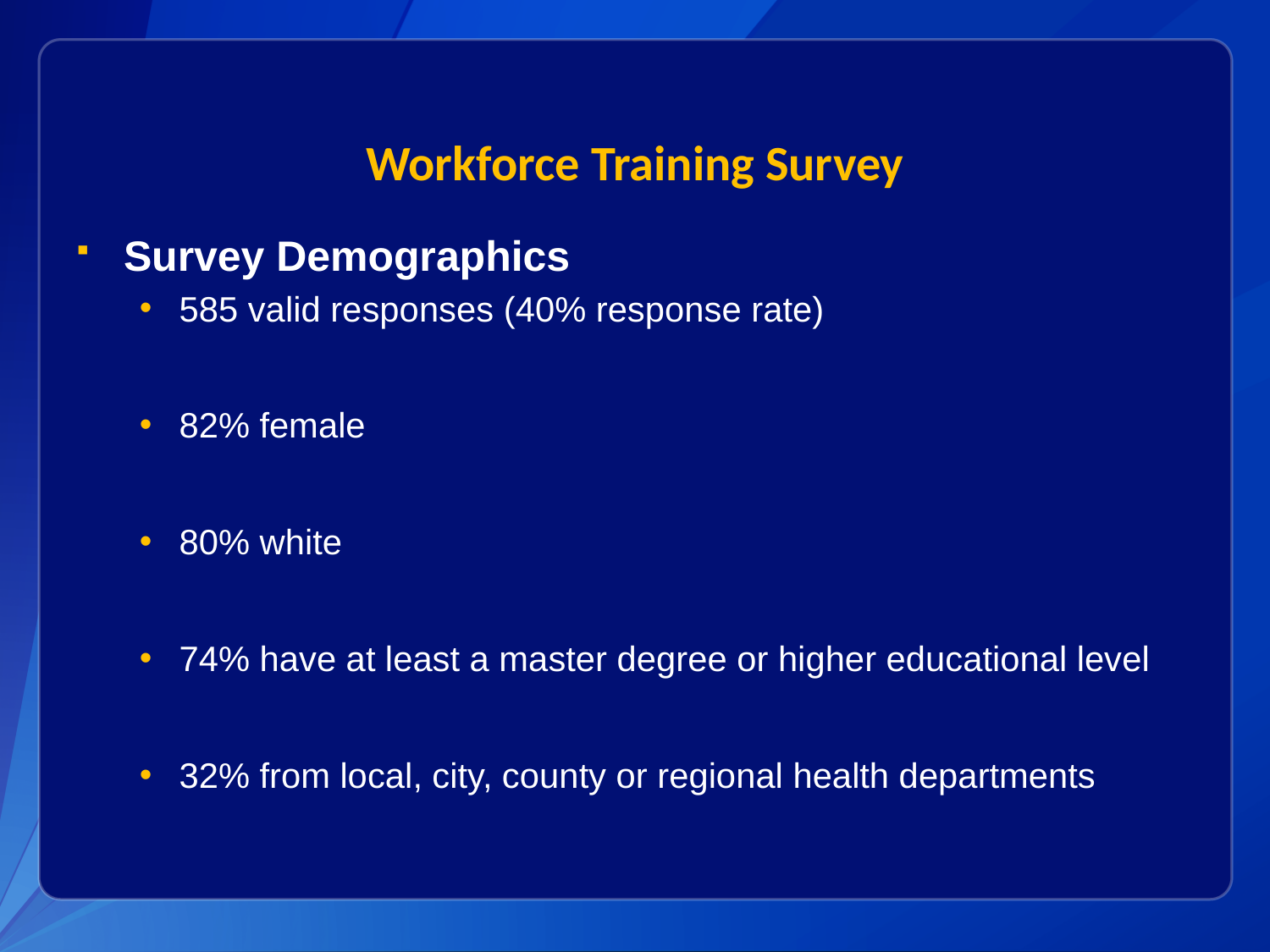

# Workforce Training Survey
Survey Demographics
585 valid responses (40% response rate)

82% female

80% white

74% have at least a master degree or higher educational level

32% from local, city, county or regional health departments